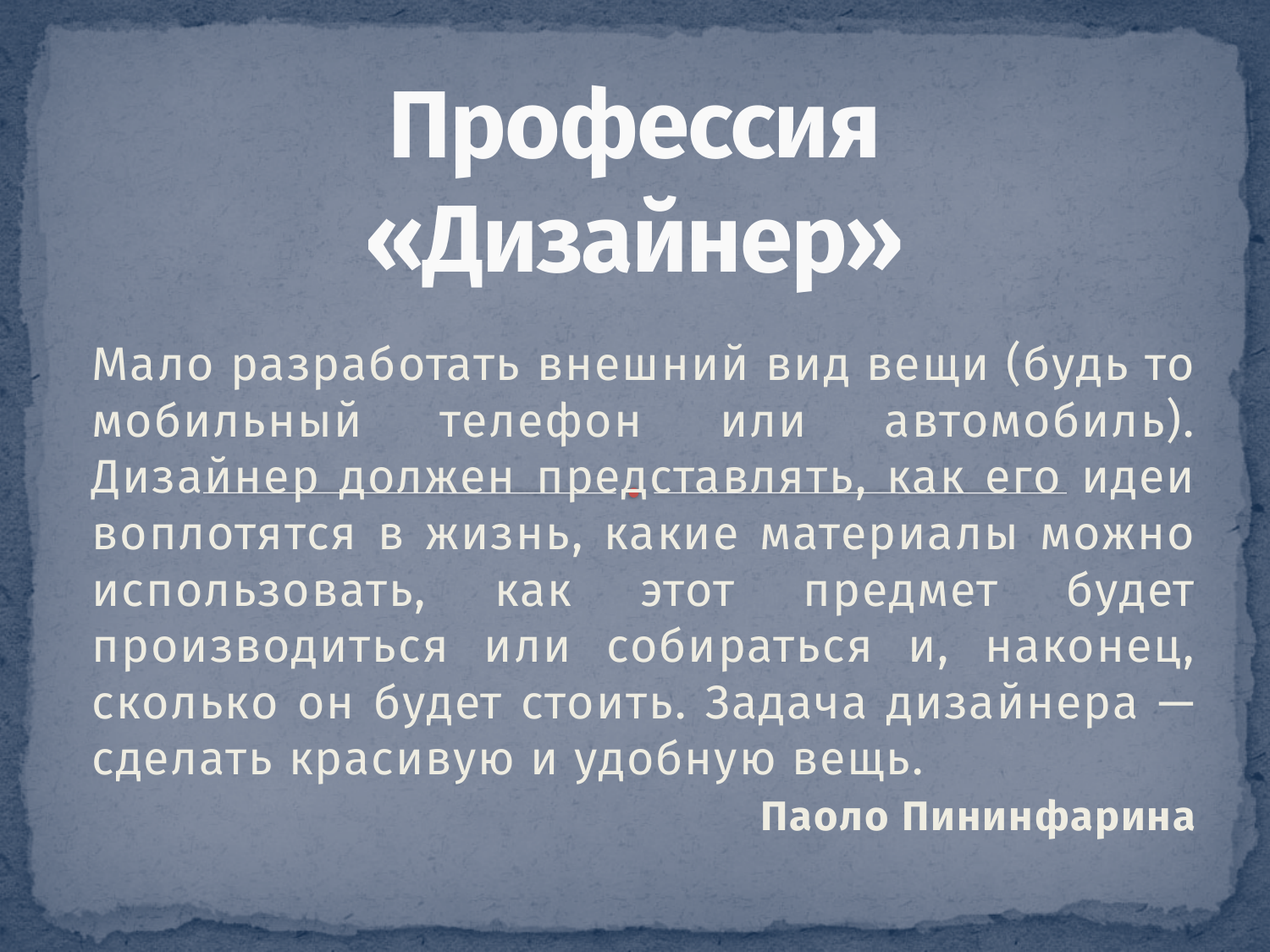

# Профессия «Дизайнер»
Мало разработать внешний вид вещи (будь то мобильный телефон или автомобиль). Дизайнер должен представлять, как его идеи воплотятся в жизнь, какие материалы можно использовать, как этот предмет будет производиться или собираться и, наконец, сколько он будет стоить. Задача дизайнера — сделать красивую и удобную вещь.
Паоло Пининфарина